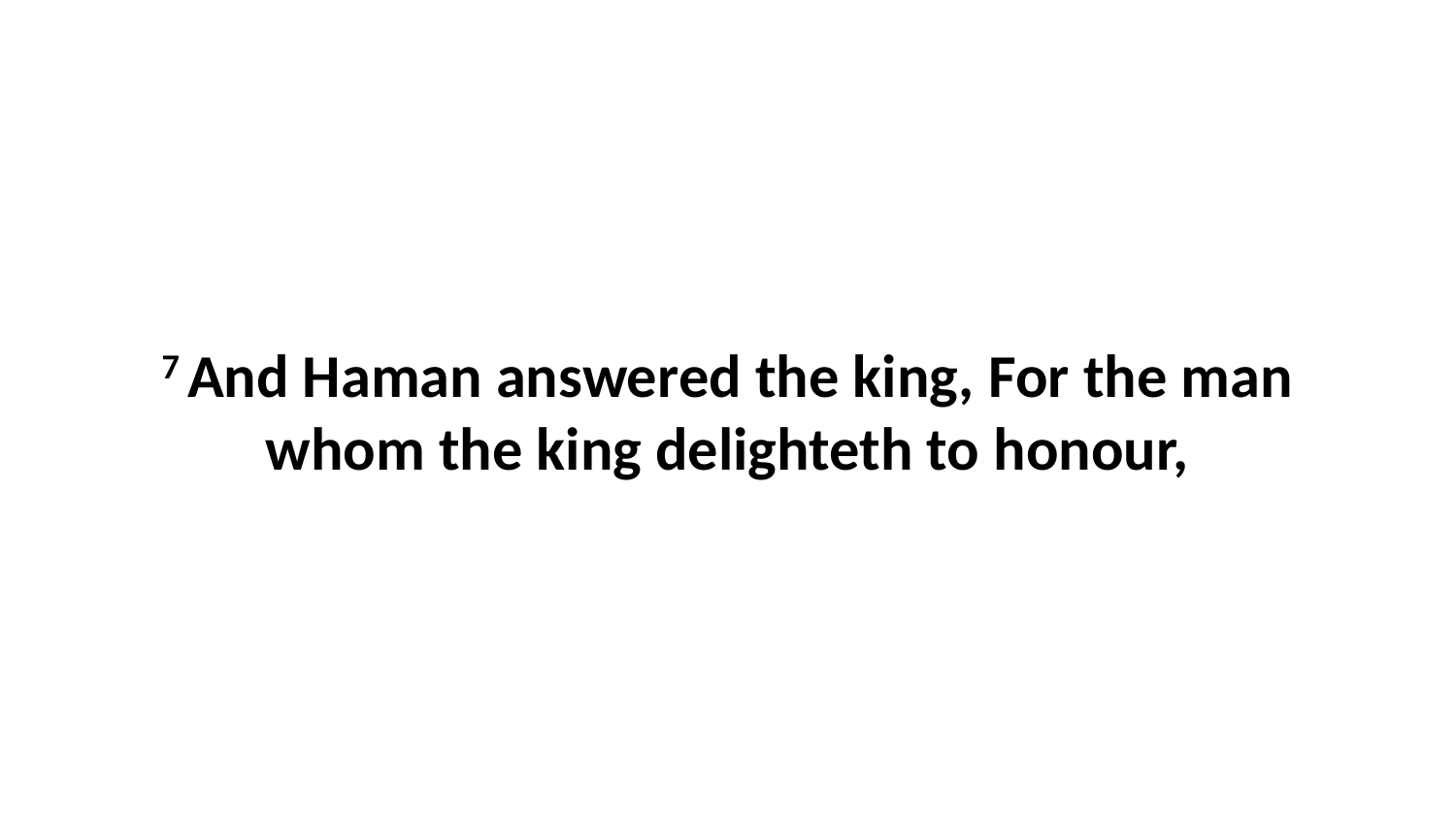

7 And Haman answered the king, For the man whom the king delighteth to honour,